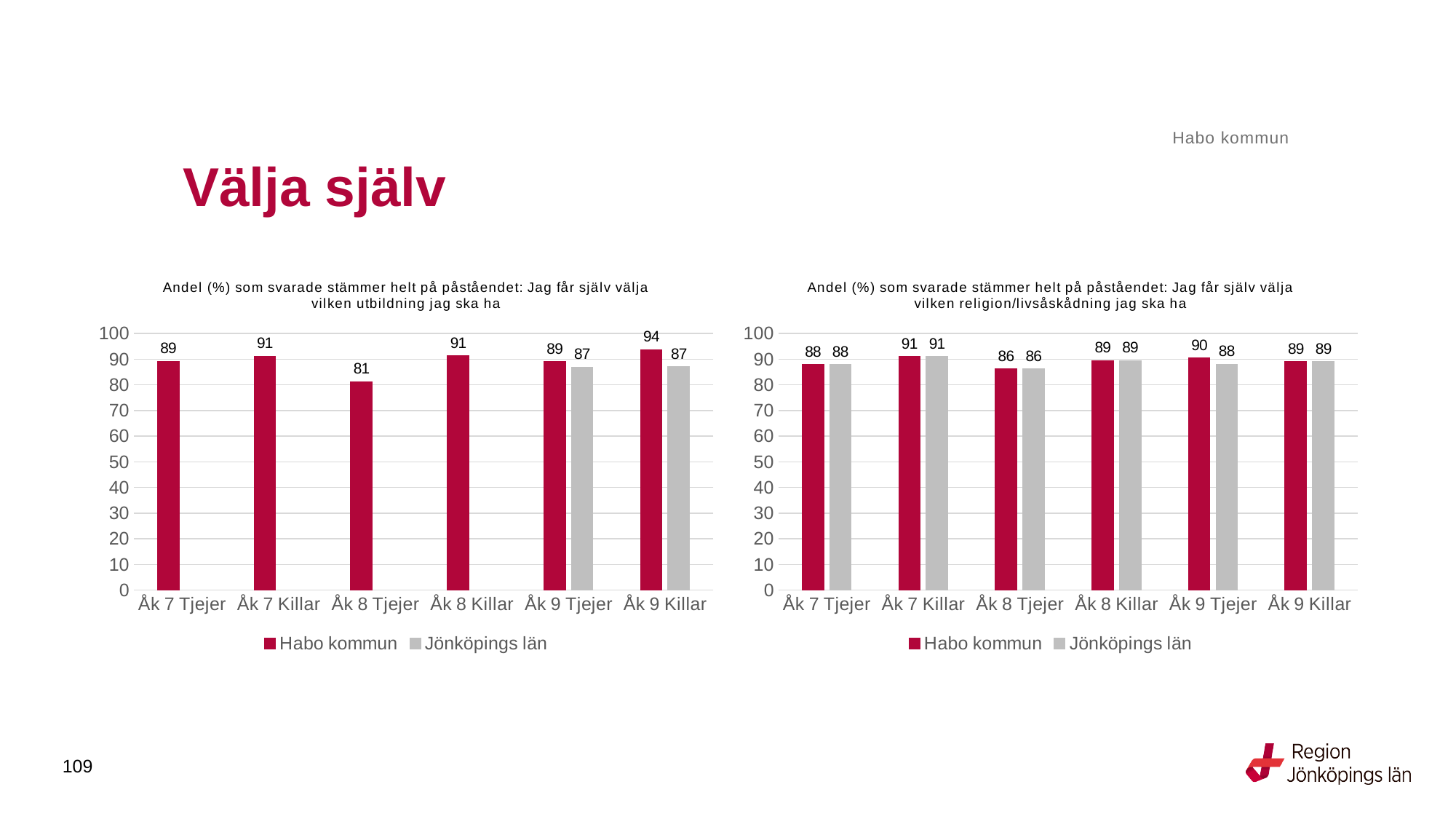

Habo kommun
# Välja själv

### Chart: Andel (%) som svarade stämmer helt på påståendet: Jag får själv välja vilken utbildning jag ska ha

| Category | Habo kommun | Jönköpings län |
|---|---|---|
| Åk 7 Tjejer | 89.2473 | None |
| Åk 7 Killar | 91.1392 | None |
| Åk 8 Tjejer | 81.25 | None |
| Åk 8 Killar | 91.3793 | None |
| Åk 9 Tjejer | 89.0625 | 86.9048 |
| Åk 9 Killar | 93.75 | 87.0613 |

### Chart: Andel (%) som svarade stämmer helt på påståendet: Jag får själv välja vilken religion/livsåskådning jag ska ha

| Category | Habo kommun | Jönköpings län |
|---|---|---|
| Åk 7 Tjejer | 87.9121 | 87.9121 |
| Åk 7 Killar | 91.0256 | 91.0256 |
| Åk 8 Tjejer | 86.1538 | 86.1538 |
| Åk 8 Killar | 89.4737 | 89.4737 |
| Åk 9 Tjejer | 90.4762 | 88.0557 |
| Åk 9 Killar | 89.0625 | 89.1349 |
109